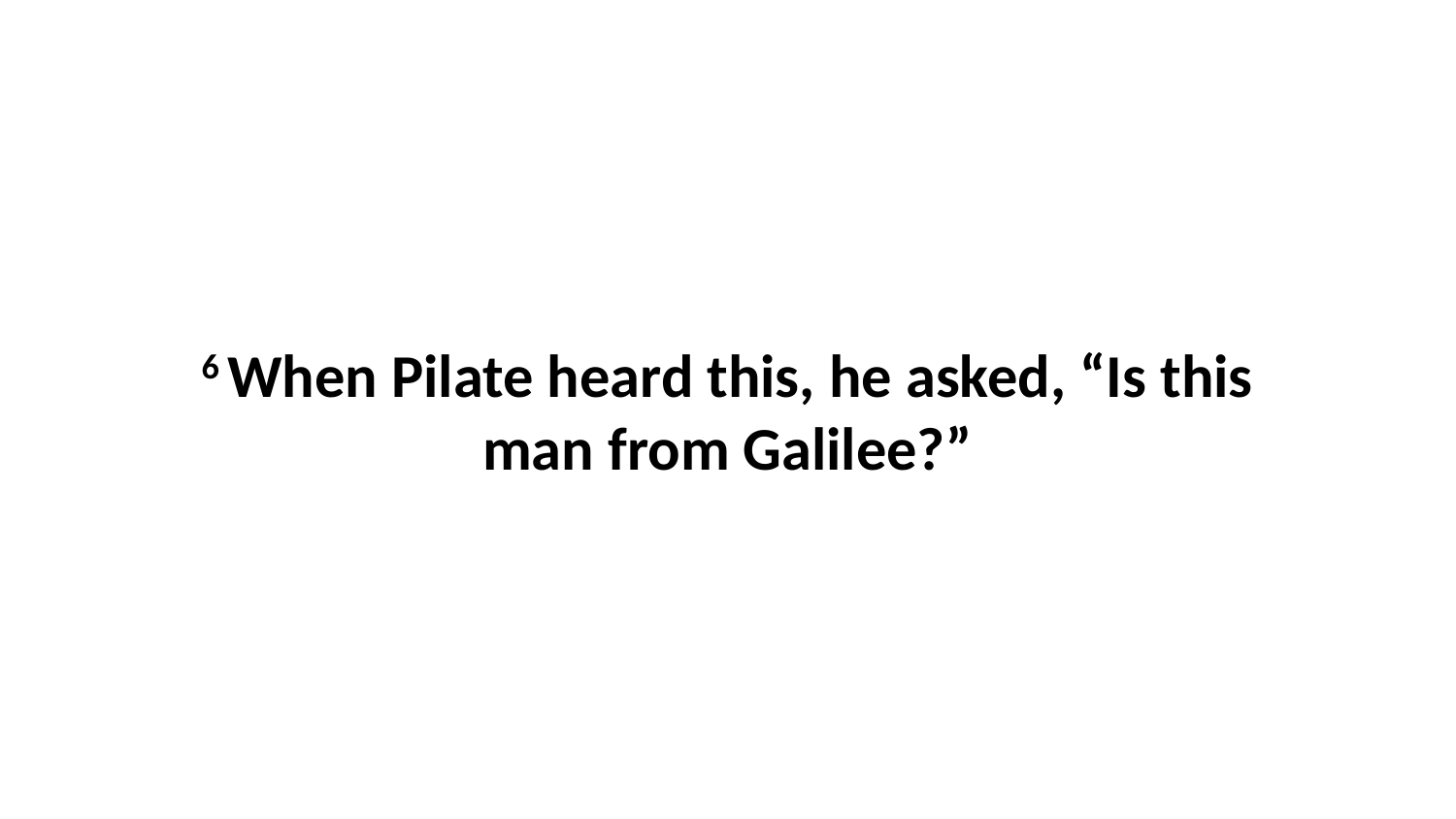

6 When Pilate heard this, he asked, “Is this man from Galilee?”